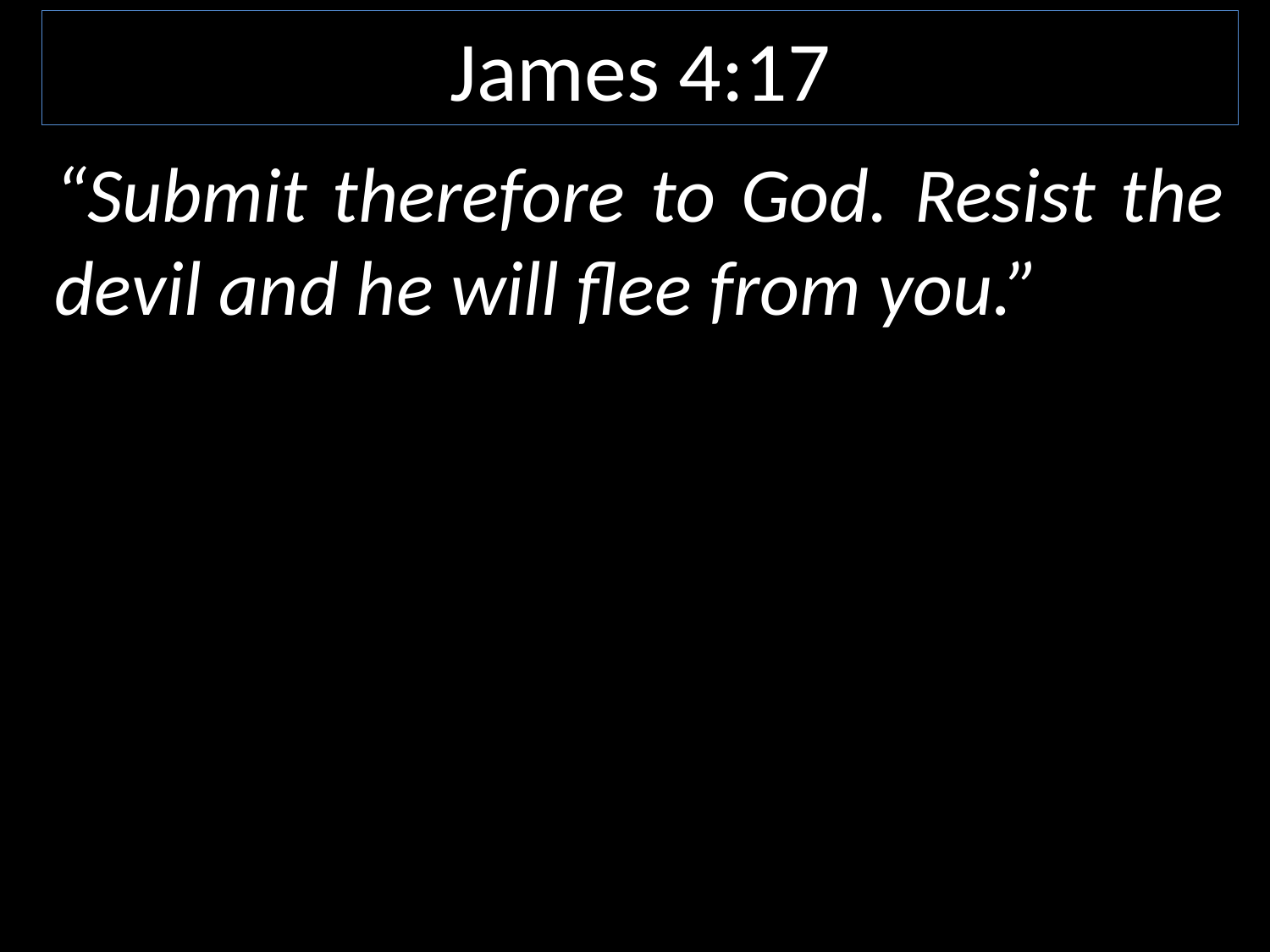

James 4:17
“Submit therefore to God. Resist the devil and he will flee from you.”